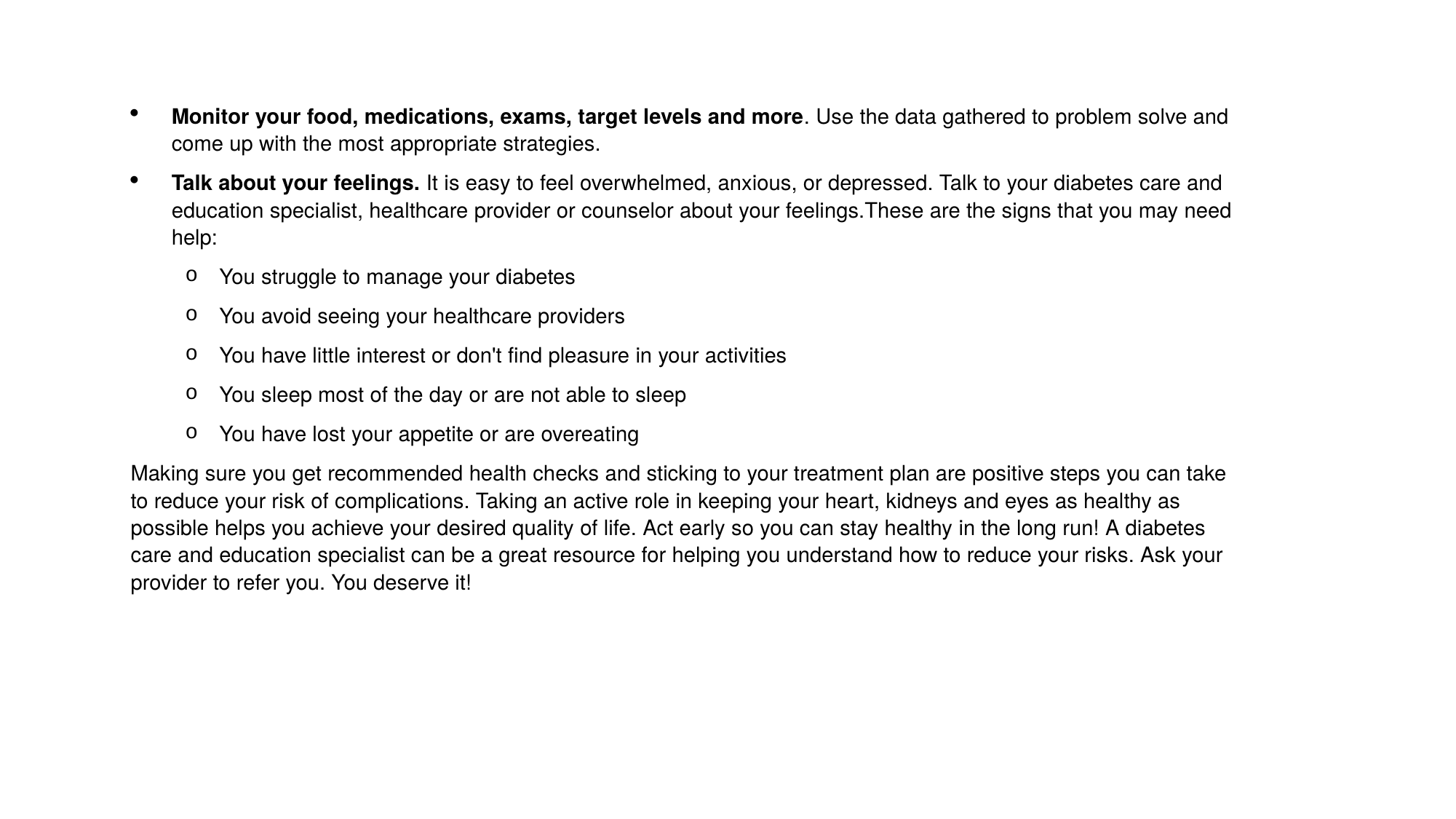

Monitor your food, medications, exams, target levels and more. Use the data gathered to problem solve and come up with the most appropriate strategies.
Talk about your feelings. It is easy to feel overwhelmed, anxious, or depressed. Talk to your diabetes care and education specialist, healthcare provider or counselor about your feelings.These are the signs that you may need help:
You struggle to manage your diabetes
You avoid seeing your healthcare providers
You have little interest or don't find pleasure in your activities
You sleep most of the day or are not able to sleep
You have lost your appetite or are overeating
Making sure you get recommended health checks and sticking to your treatment plan are positive steps you can take to reduce your risk of complications. Taking an active role in keeping your heart, kidneys and eyes as healthy as possible helps you achieve your desired quality of life. Act early so you can stay healthy in the long run! A diabetes care and education specialist can be a great resource for helping you understand how to reduce your risks. Ask your provider to refer you. You deserve it!